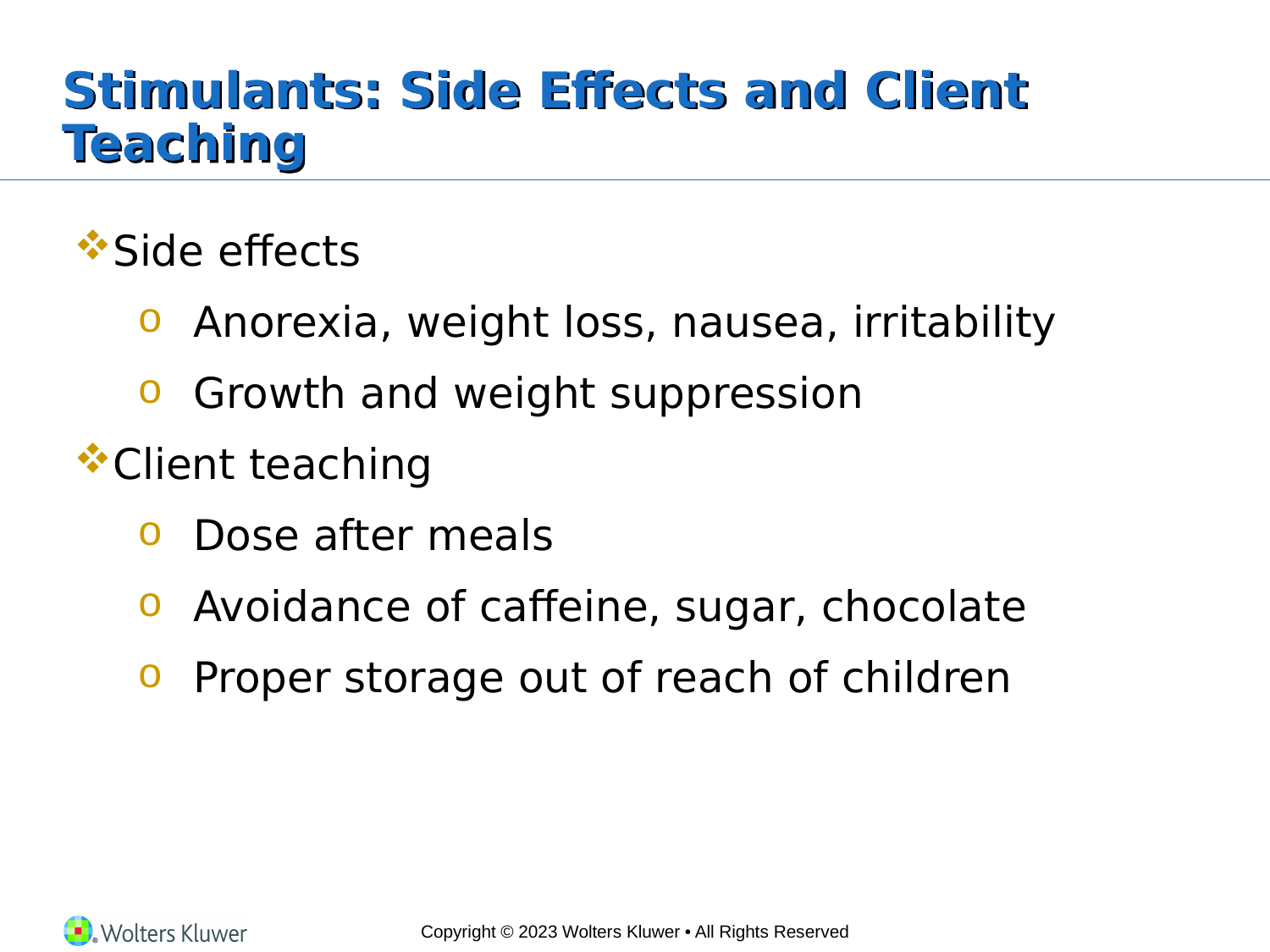

# Stimulants: Side Effects and Client Teaching
Side effects
Anorexia, weight loss, nausea, irritability
Growth and weight suppression
Client teaching
Dose after meals
Avoidance of caffeine, sugar, chocolate
Proper storage out of reach of children